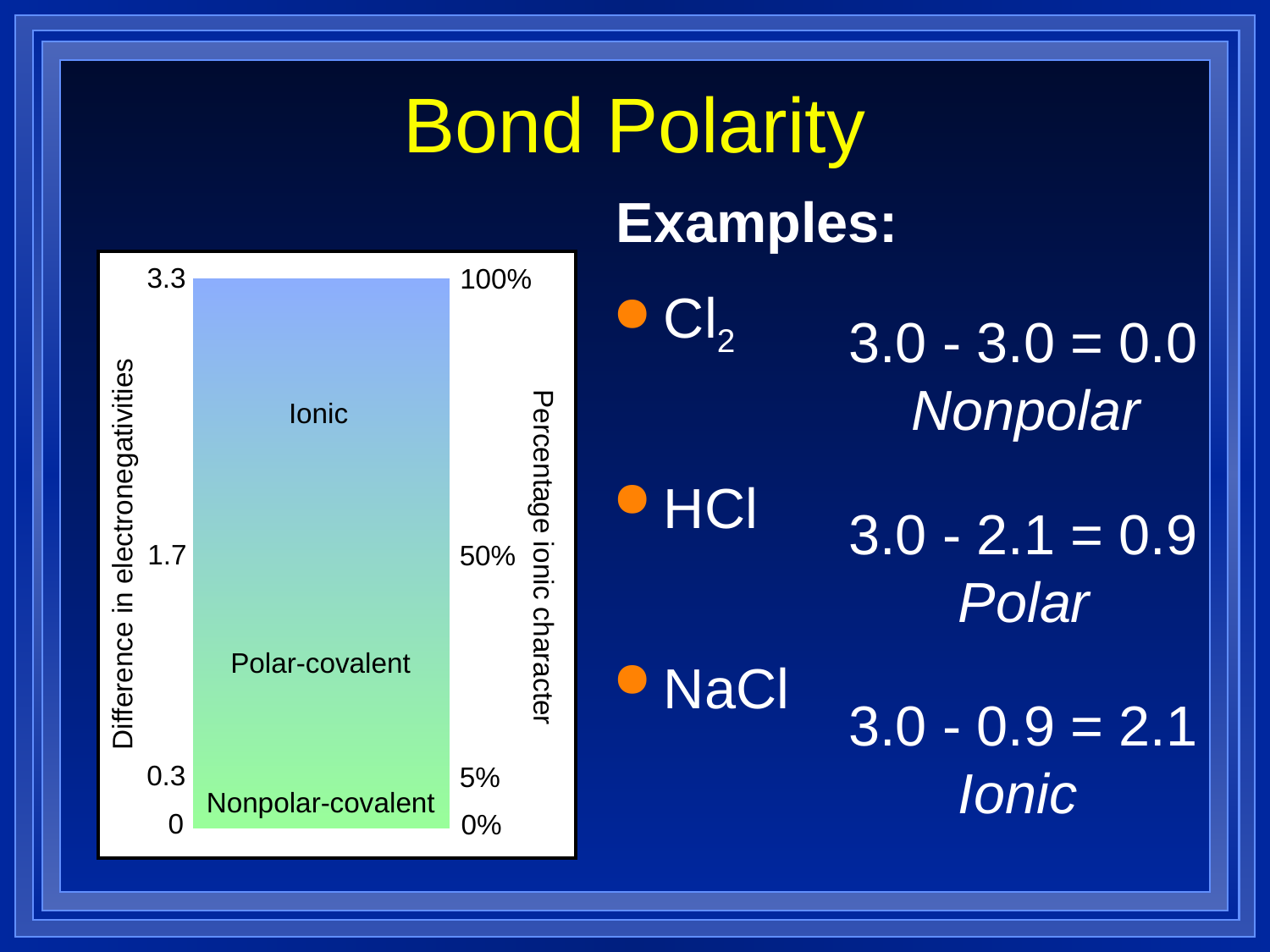

# Bond Polarity
Examples:
Cl2
HCl
NaCl

3.3
100%

Ionic
1.7
Difference in electronegativities
50%
Percentage ionic character
Polar-covalent
0.3
5%
Nonpolar-covalent
0
0%
3.0 - 3.0 = 0.0
    Nonpolar
3.0 - 2.1 = 0.9
       Polar
3.0 - 0.9 = 2.1
       Ionic